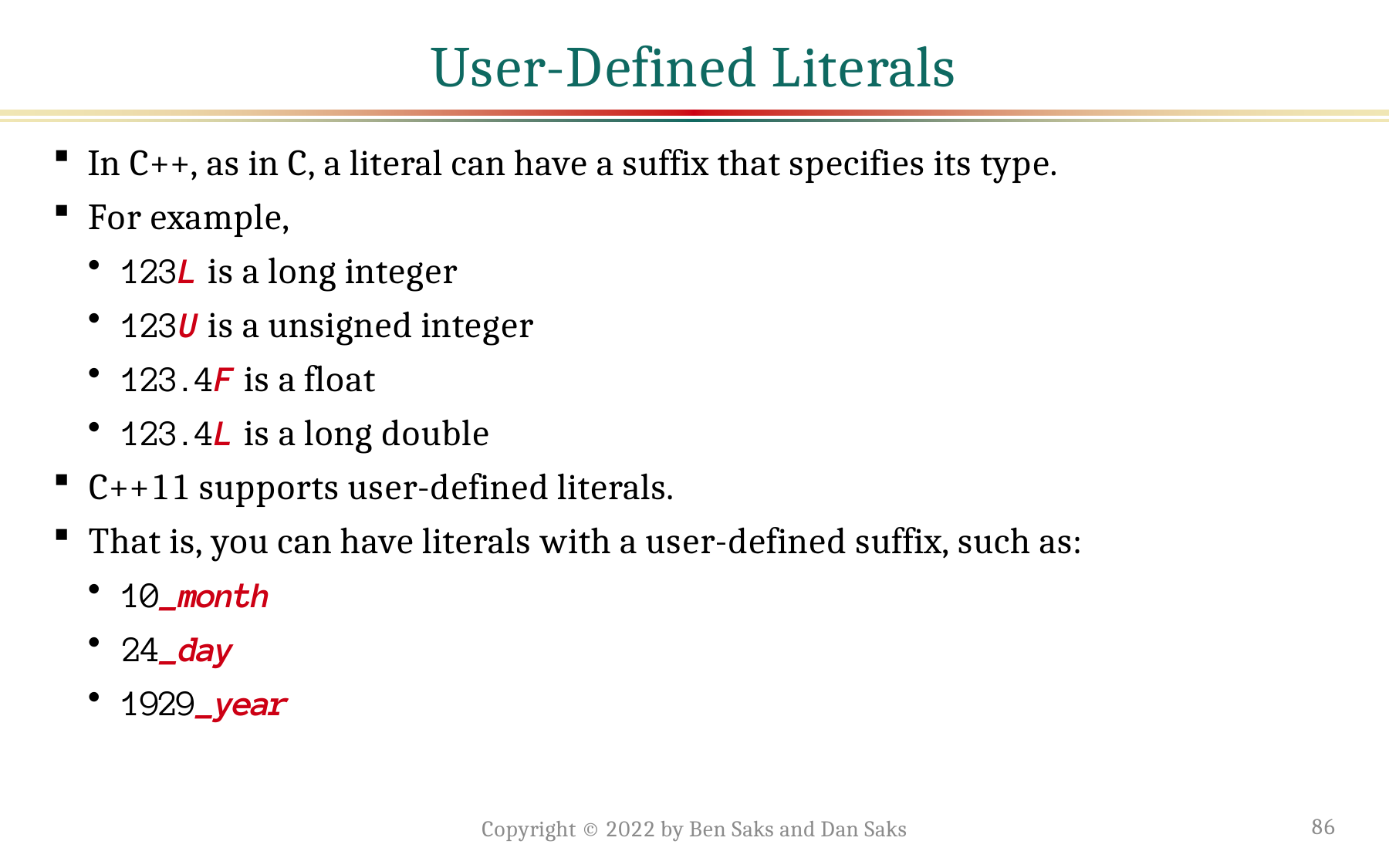

# User-Defined Literals
In C++, as in C, a literal can have a suffix that specifies its type.
For example,
123L is a long integer
123U is a unsigned integer
123.4F is a float
123.4L is a long double
C++11 supports user-defined literals.
That is, you can have literals with a user-defined suffix, such as:
10_month
24_day
1929_year
Copyright © 2022 by Ben Saks and Dan Saks
86